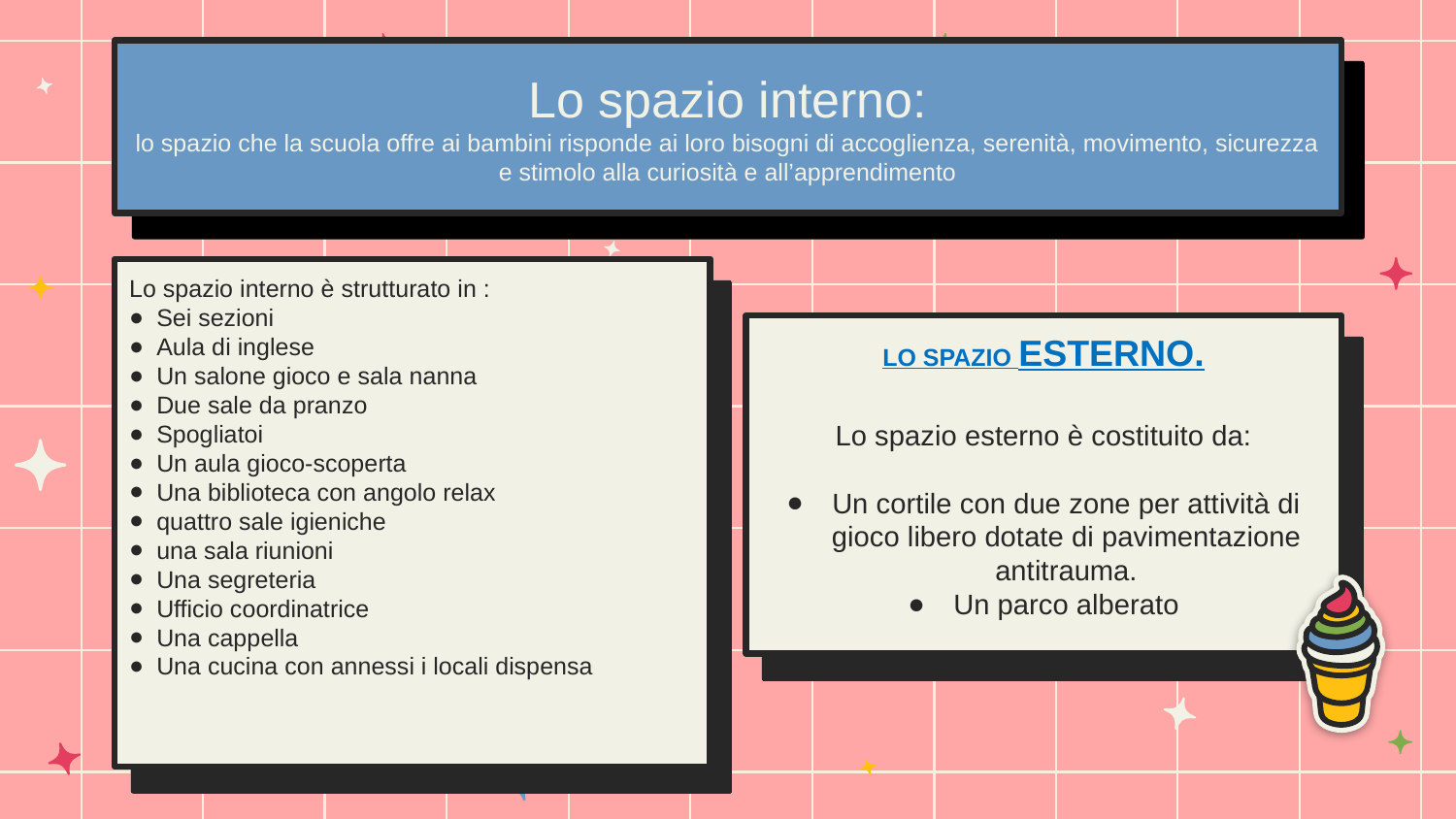

# Lo spazio interno: lo spazio che la scuola offre ai bambini risponde ai loro bisogni di accoglienza, serenità, movimento, sicurezza e stimolo alla curiosità e all’apprendimento
RESOURCES SLIDE
Lo spazio interno è strutturato in :
Sei sezioni
Aula di inglese
Un salone gioco e sala nanna
Due sale da pranzo
Spogliatoi
Un aula gioco-scoperta
Una biblioteca con angolo relax
quattro sale igieniche
una sala riunioni
Una segreteria
Ufficio coordinatrice
Una cappella
Una cucina con annessi i locali dispensa
LO SPAZIO ESTERNO.

Lo spazio esterno è costituito da:

Un cortile con due zone per attività di gioco libero dotate di pavimentazione antitrauma.
Un parco alberato